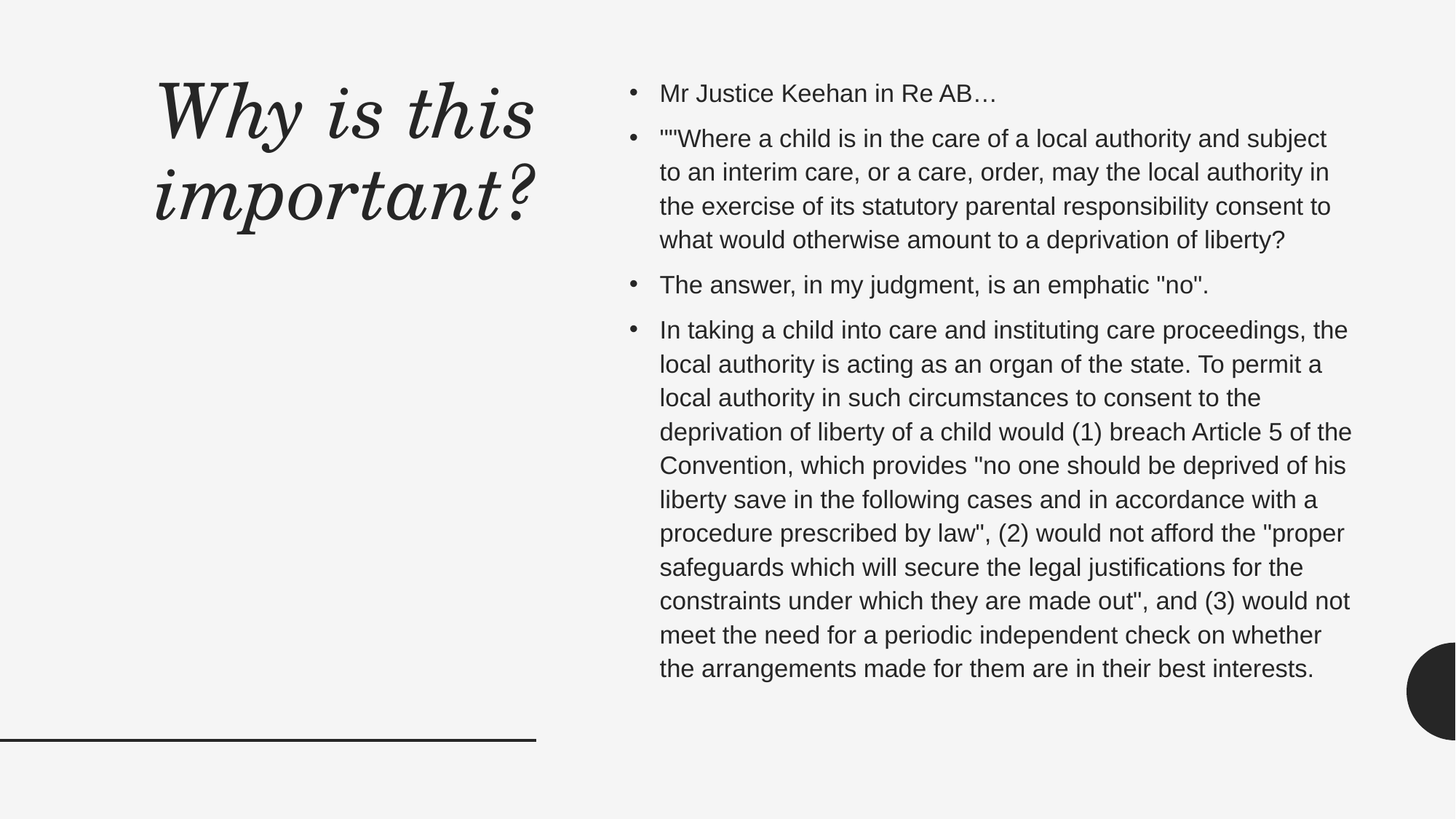

# Why is this important?
Mr Justice Keehan in Re AB…
""Where a child is in the care of a local authority and subject to an interim care, or a care, order, may the local authority in the exercise of its statutory parental responsibility consent to what would otherwise amount to a deprivation of liberty?
The answer, in my judgment, is an emphatic "no".
In taking a child into care and instituting care proceedings, the local authority is acting as an organ of the state. To permit a local authority in such circumstances to consent to the deprivation of liberty of a child would (1) breach Article 5 of the Convention, which provides "no one should be deprived of his liberty save in the following cases and in accordance with a procedure prescribed by law", (2) would not afford the "proper safeguards which will secure the legal justifications for the constraints under which they are made out", and (3) would not meet the need for a periodic independent check on whether the arrangements made for them are in their best interests.